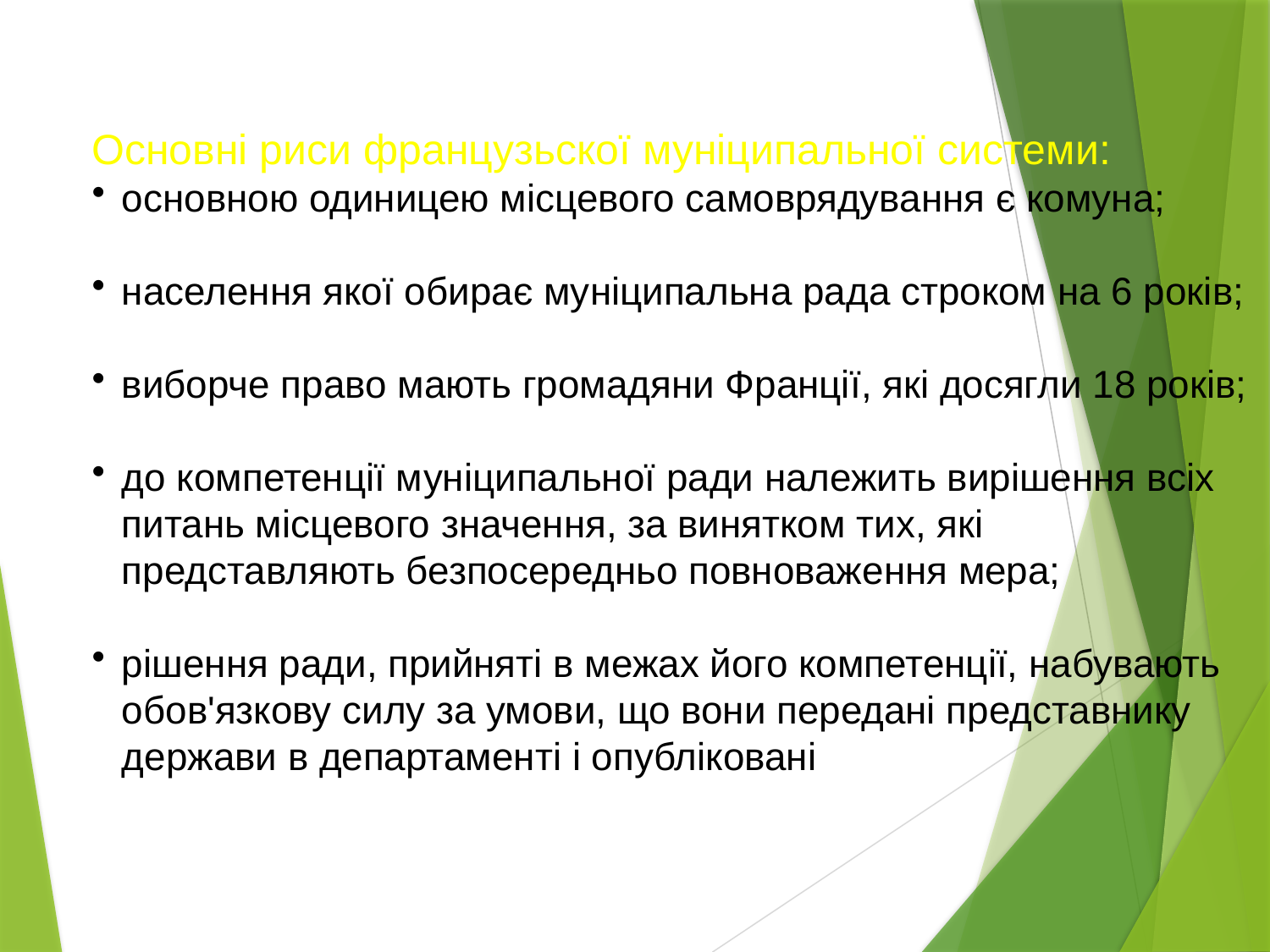

Основні риси французьскої муніципальної системи:
основною одиницею місцевого самоврядування є комуна;

населення якої обирає муніципальна рада строком на 6 років;

виборче право мають громадяни Франції, які досягли 18 років;

до компетенції муніципальної ради належить вирішення всіх питань місцевого значення, за винятком тих, які представляють безпосередньо повноваження мера;

рішення ради, прийняті в межах його компетенції, набувають обов'язкову силу за умови, що вони передані представнику держави в департаменті і опубліковані